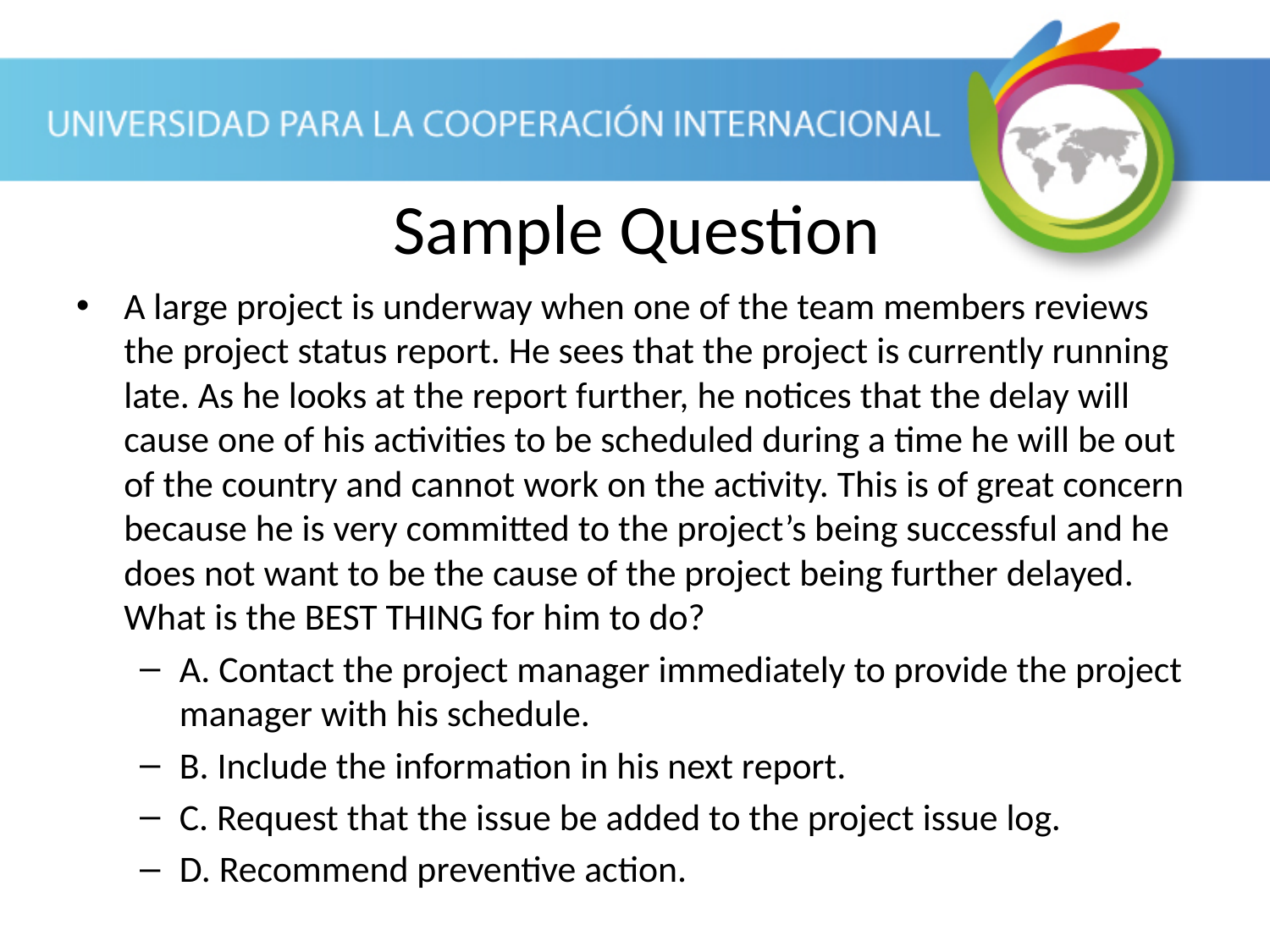

Sample Question
A large project is underway when one of the team members reviews the project status report. He sees that the project is currently running late. As he looks at the report further, he notices that the delay will cause one of his activities to be scheduled during a time he will be out of the country and cannot work on the activity. This is of great concern because he is very committed to the project’s being successful and he does not want to be the cause of the project being further delayed. What is the BEST THING for him to do?
A. Contact the project manager immediately to provide the project manager with his schedule.
B. Include the information in his next report.
C. Request that the issue be added to the project issue log.
D. Recommend preventive action.